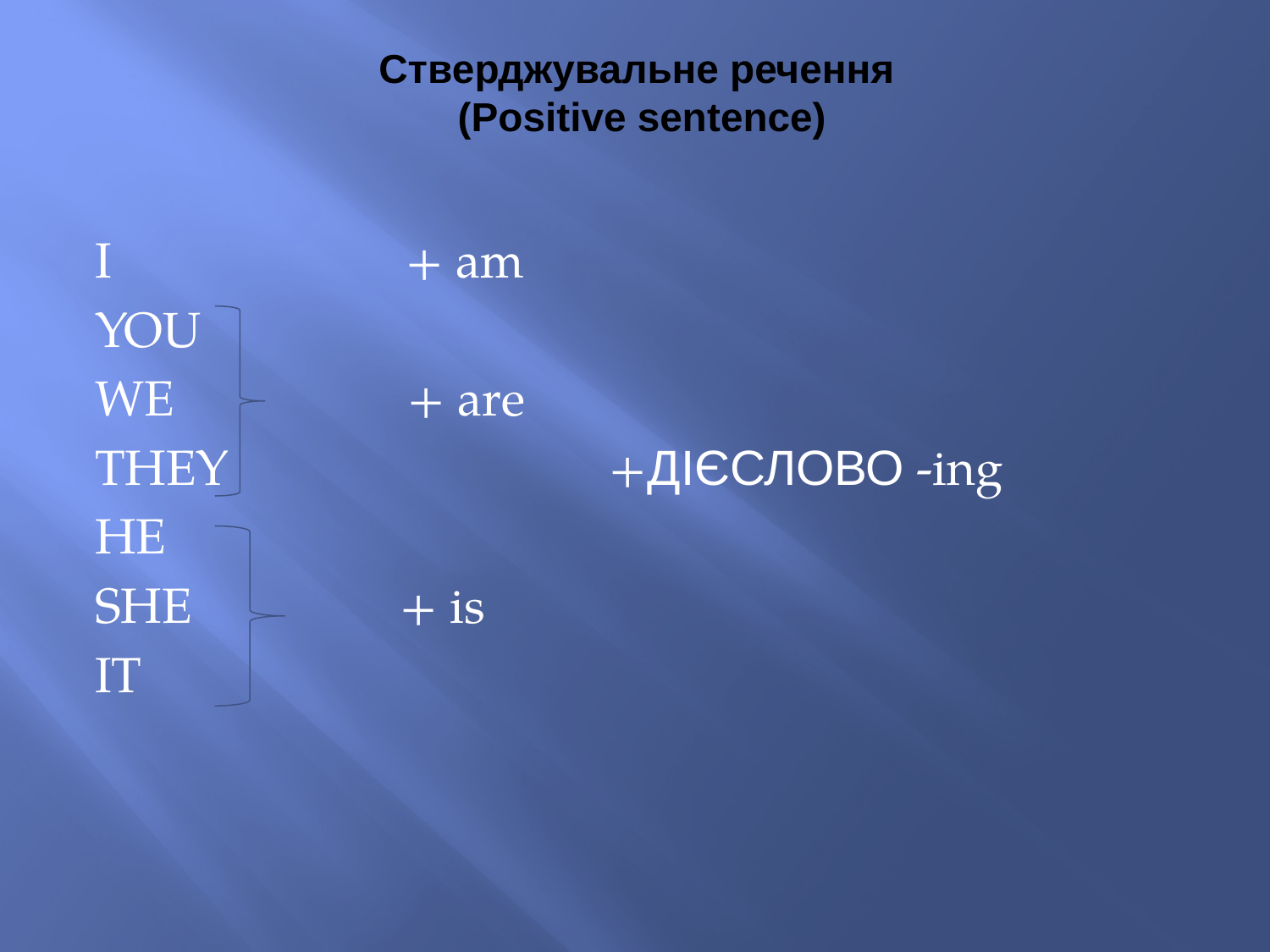

# Стверджувальне речення (Positive sentence)
I                        + am
YOU
WE                   + are
THEY                               +ДІЄСЛОВО -ing
HE
SHE                 + is
IT